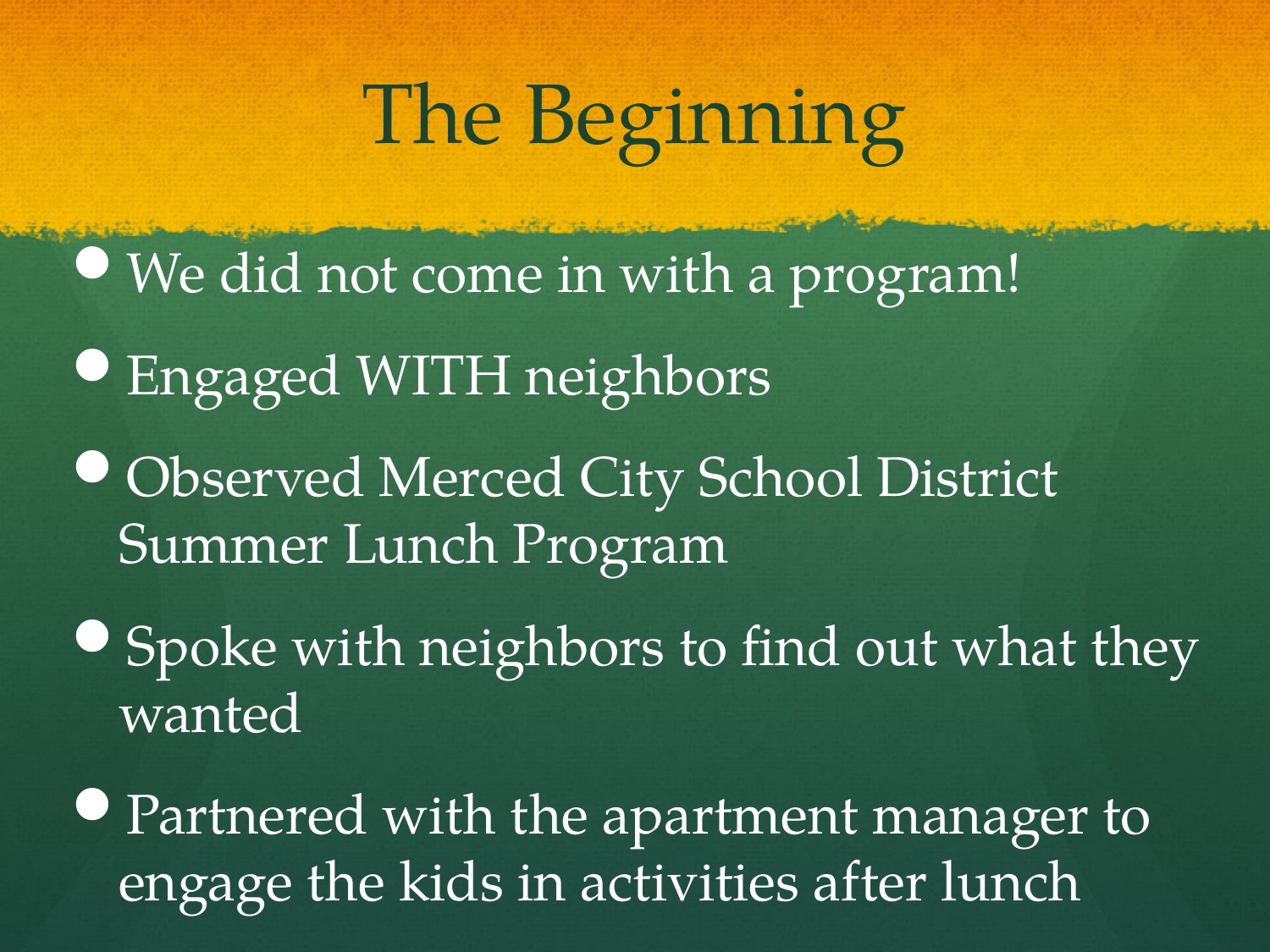

# The Beginning
We did not come in with a program!
Engaged WITH neighbors
Observed Merced City School District Summer Lunch Program
Spoke with neighbors to find out what they wanted
Partnered with the apartment manager to engage the kids in activities after lunch